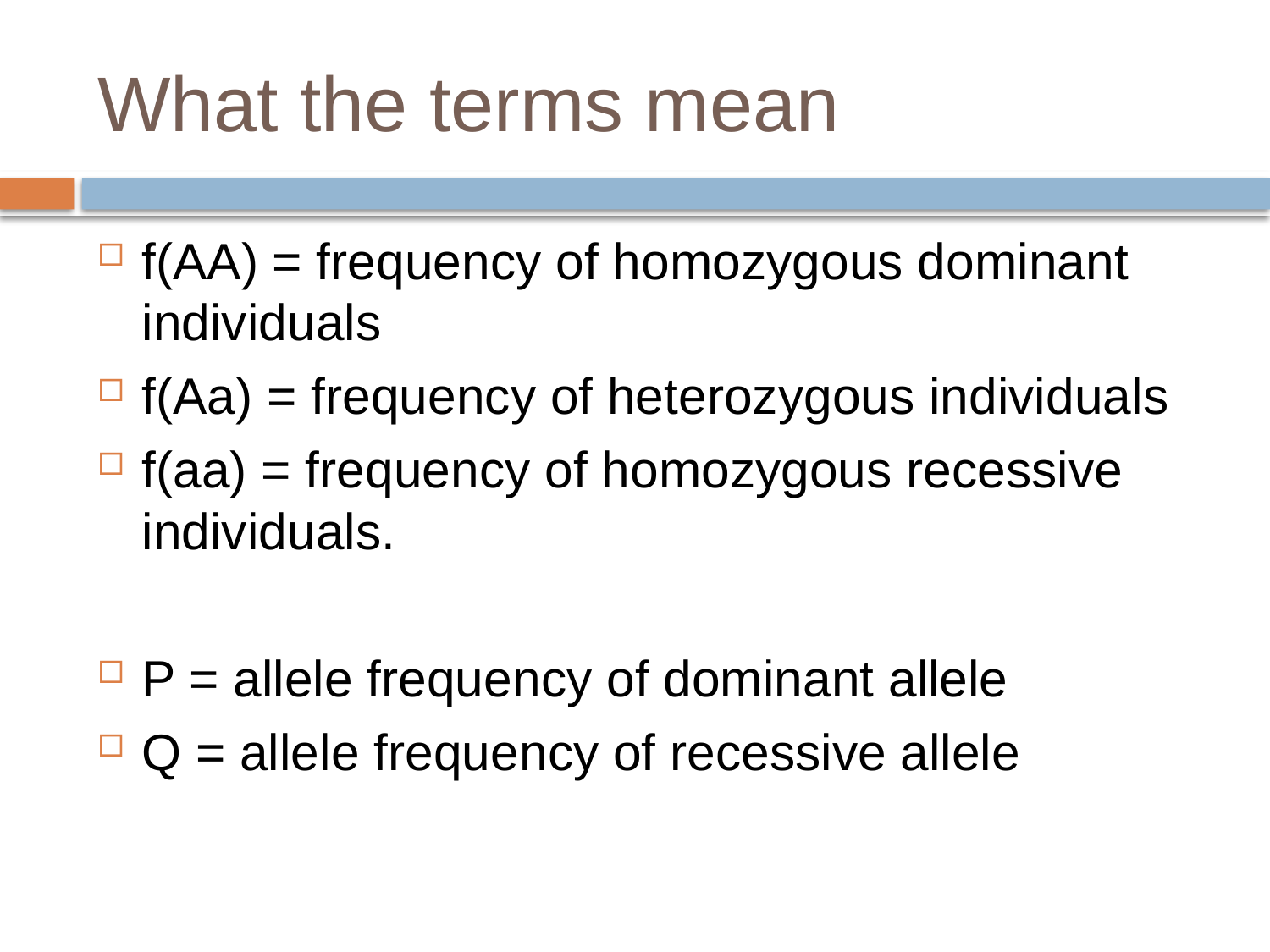

# What the terms mean
f(AA) = frequency of homozygous dominant individuals
f(Aa) = frequency of heterozygous individuals
f(aa) = frequency of homozygous recessive individuals.

P = allele frequency of dominant allele
Q = allele frequency of recessive allele